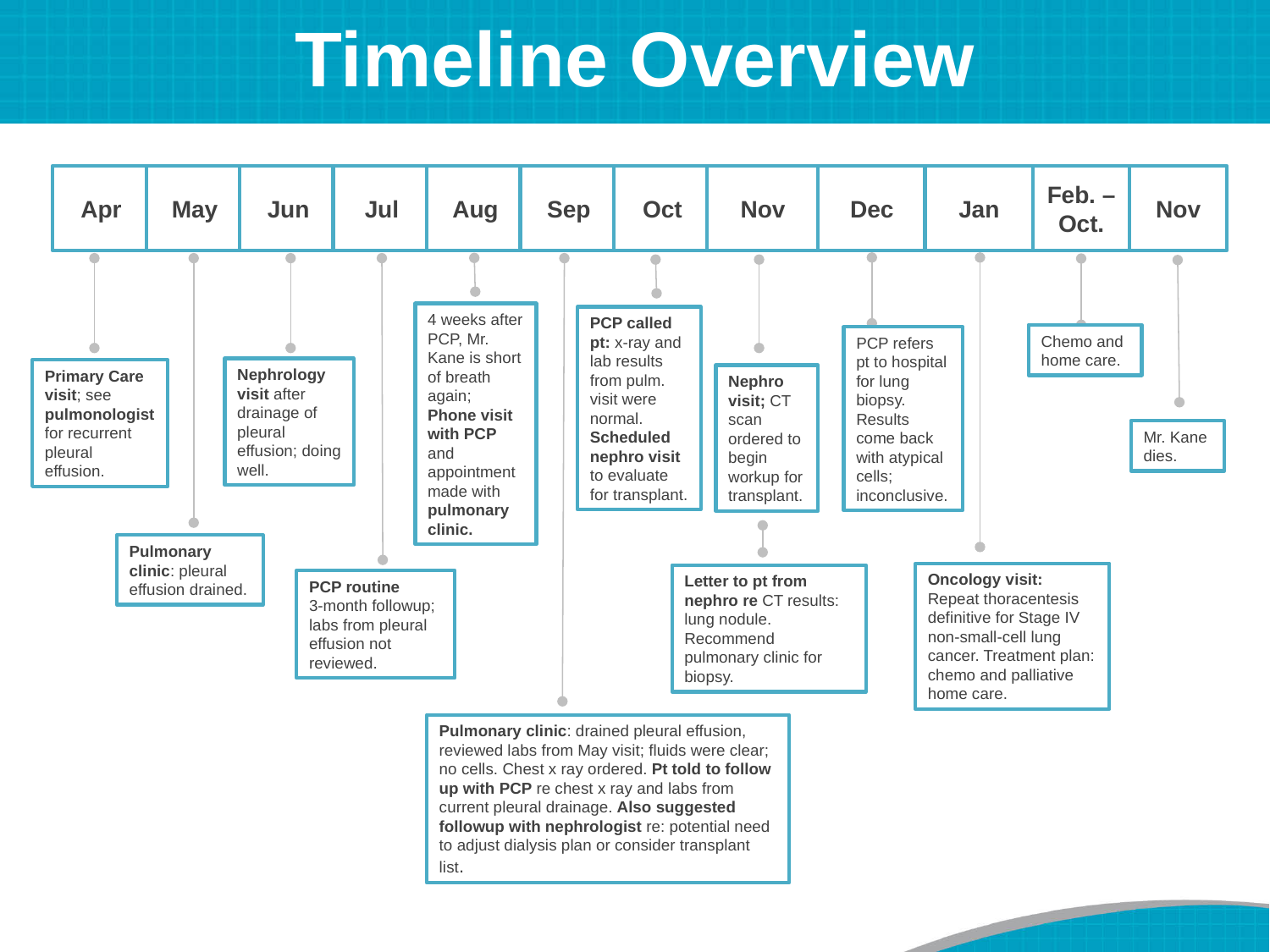

# Timeline Overview
Apr
May
Jun
Jul
Aug
Sep
Oct
Nov
Dec
Jan
Feb. – Oct.
Nov
4 weeks after PCP, Mr. Kane is short of breath again; Phone visit with PCP and appointment made with pulmonary
clinic.
PCP called pt: x-ray and lab results from pulm. visit were normal.  Scheduled nephro visit to evaluate for transplant.
Chemo and home care.
PCP refers pt to hospital for lung biopsy. Results come back with atypical cells;  inconclusive.
Nephrology visit after drainage of pleural effusion; doing well.
Primary Care visit; see pulmonologist
for recurrent pleural effusion.
Nephro visit; CT scan ordered to begin workup for transplant.
Mr. Kane dies.
Pulmonary clinic: pleural effusion drained.
Oncology visit:
Repeat thoracentesis definitive for Stage IV non-small-cell lung cancer. Treatment plan:
chemo and palliative home care.
Letter to pt from nephro re CT results: lung nodule. Recommend  pulmonary clinic for biopsy.
PCP routine
3-month followup; labs from pleural effusion not reviewed.
Pulmonary clinic: drained pleural effusion, reviewed labs from May visit; fluids were clear; no cells. Chest x ray ordered. Pt told to follow up with PCP re chest x ray and labs from current pleural drainage. Also suggested followup with nephrologist re: potential need to adjust dialysis plan or consider transplant list.